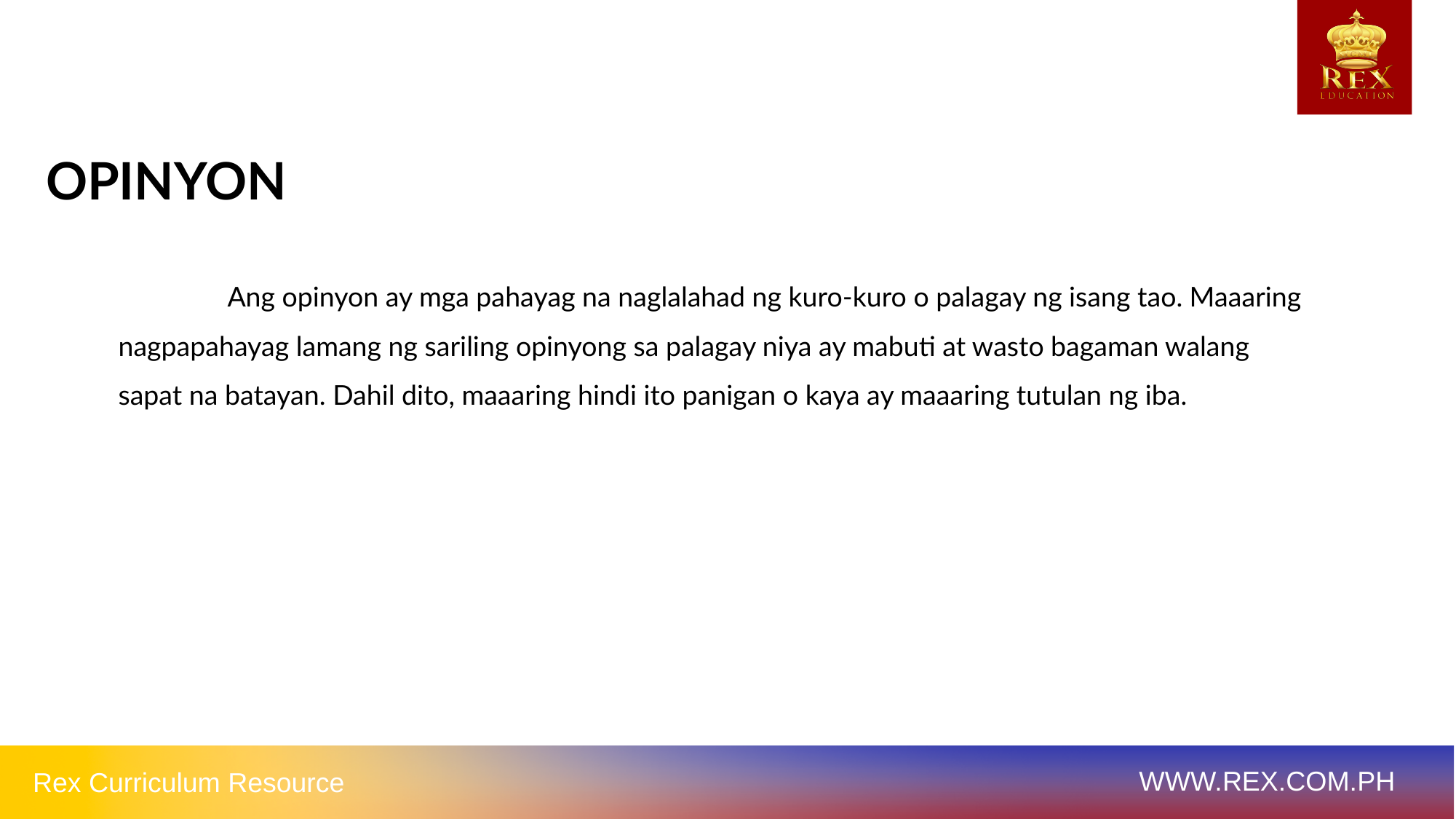

OPINYON
	Ang opinyon ay mga pahayag na naglalahad ng kuro-kuro o palagay ng isang tao. Maaaring nagpapahayag lamang ng sariling opinyong sa palagay niya ay mabuti at wasto bagaman walang
sapat na batayan. Dahil dito, maaaring hindi ito panigan o kaya ay maaaring tutulan ng iba.